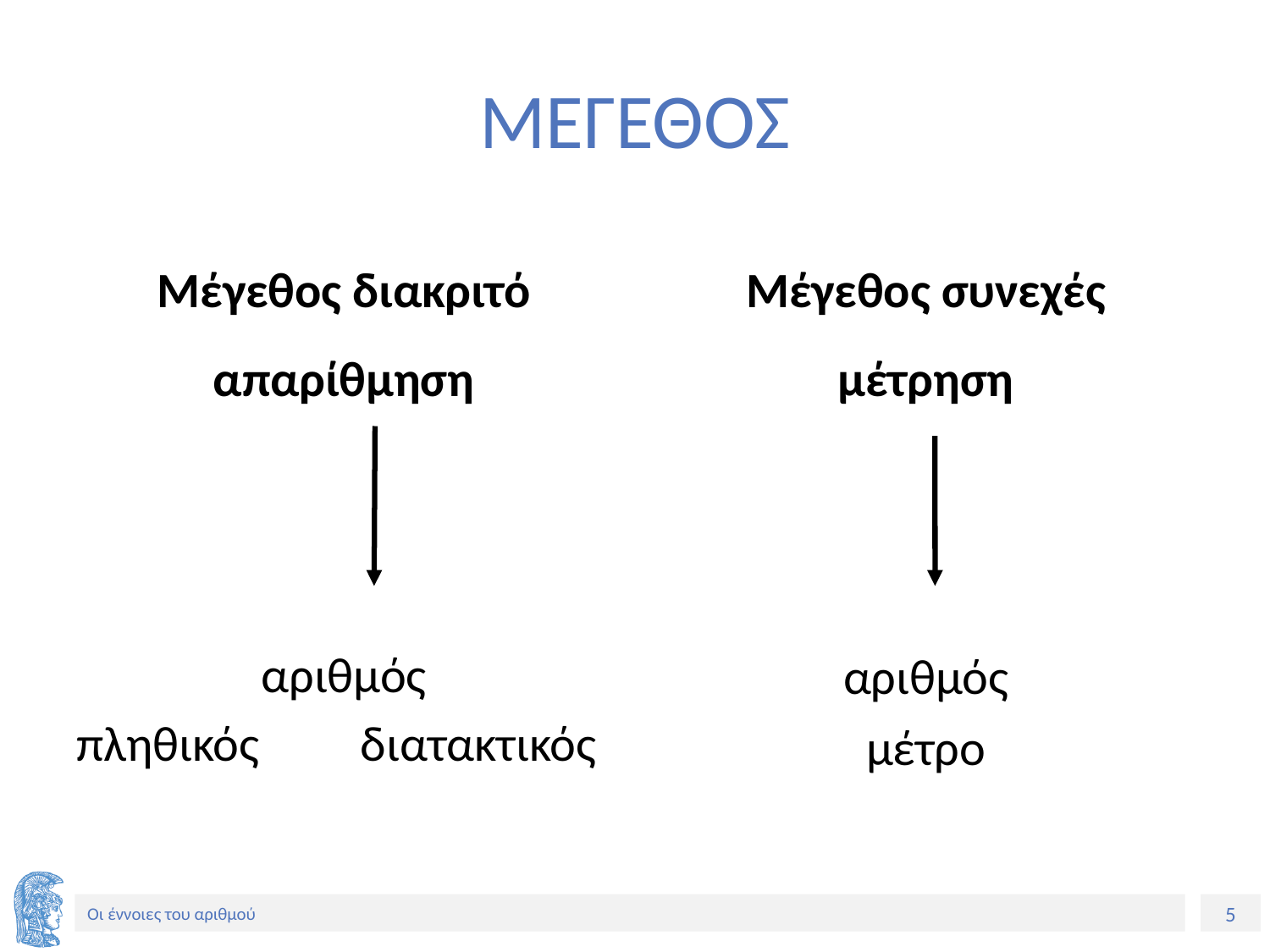

# ΜΕΓΕΘΟΣ
Μέγεθος διακριτό απαρίθμηση

αριθμός
πληθικός         διατακτικός
Μέγεθος συνεχές μέτρηση

αριθμός
μέτρο